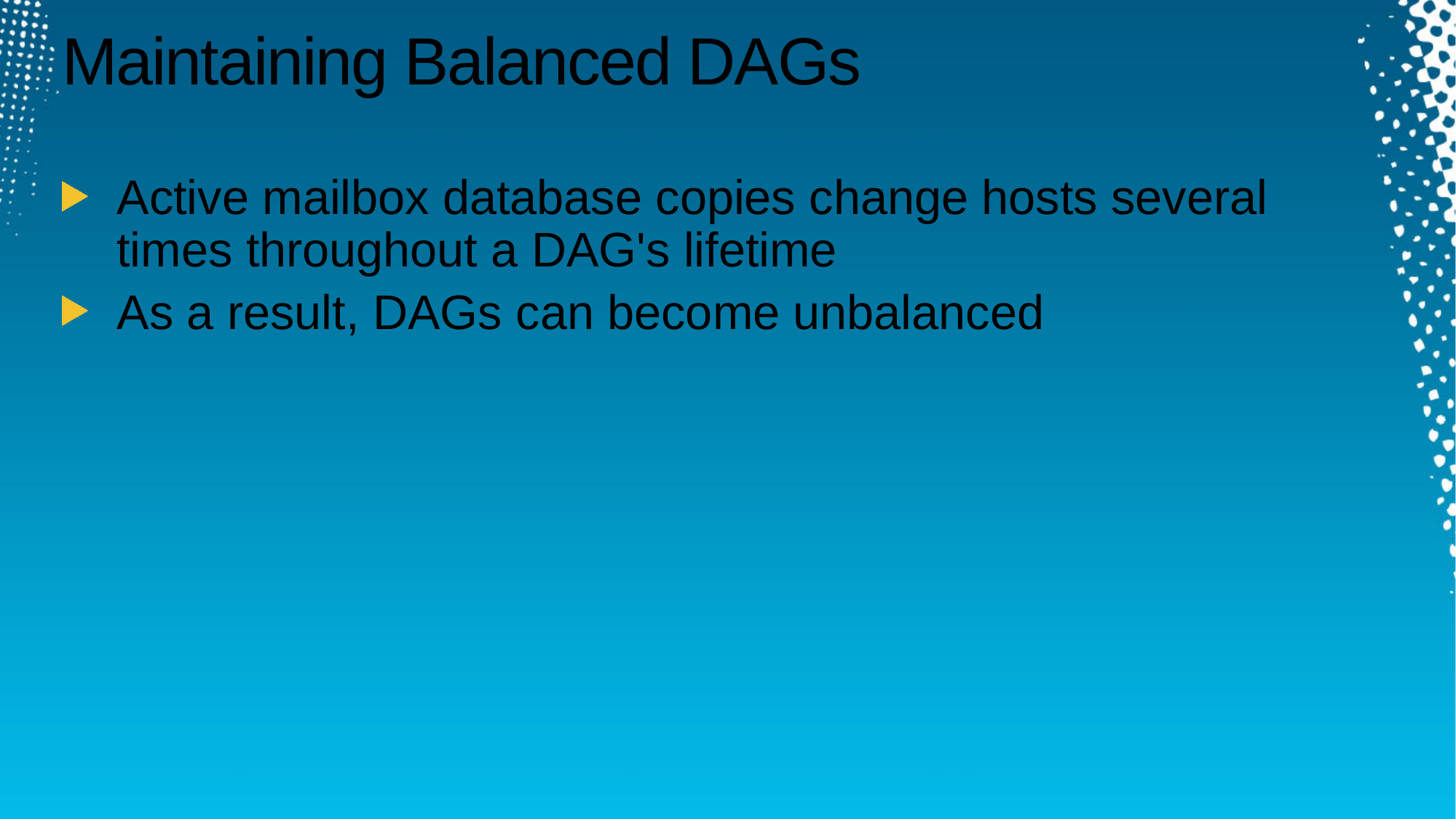

# Maintaining Balanced DAGs
Active mailbox database copies change hosts several times throughout a DAG's lifetime
As a result, DAGs can become unbalanced